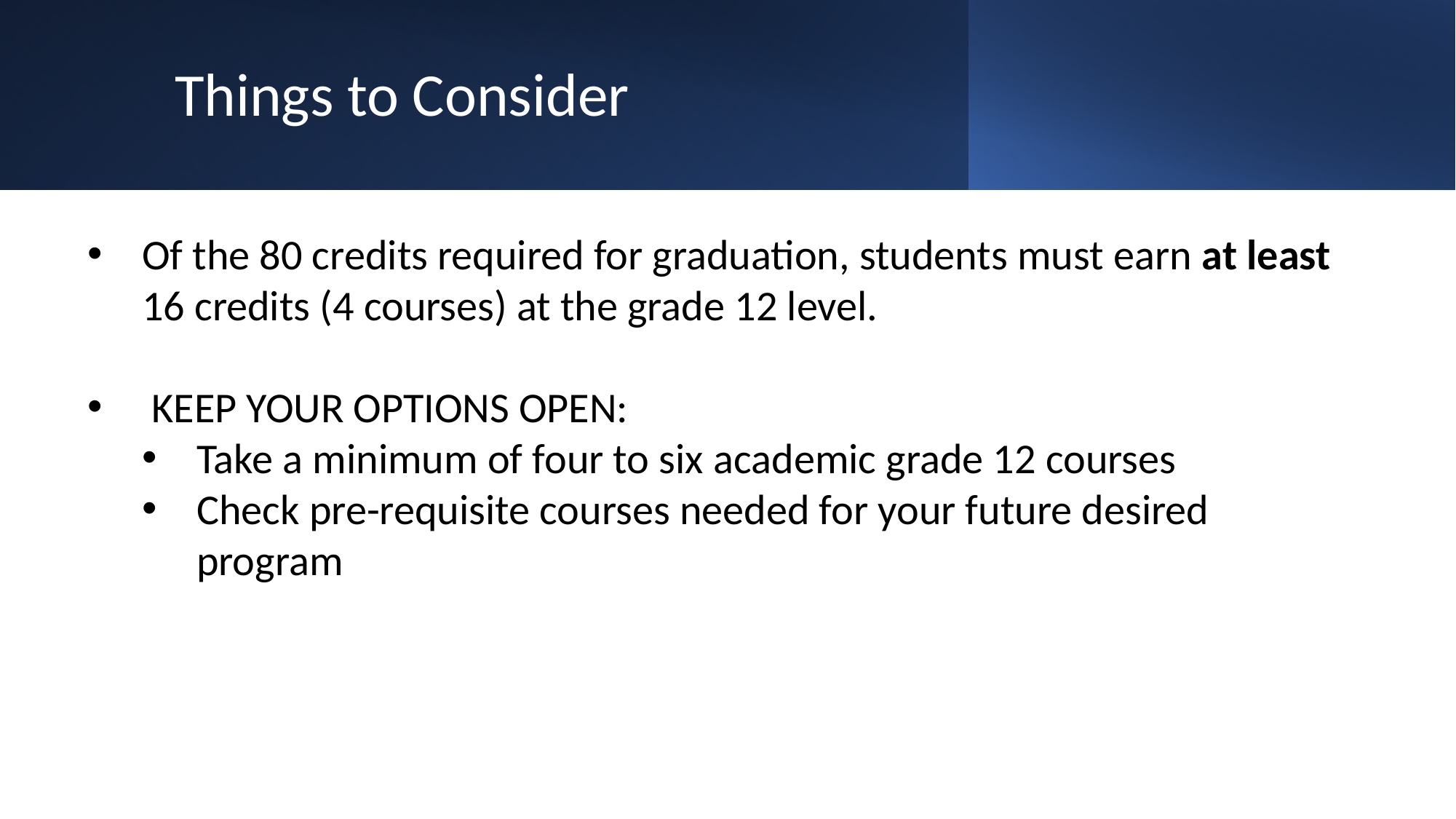

# Things to Consider
Of the 80 credits required for graduation, students must earn at least 16 credits (4 courses) at the grade 12 level.

 KEEP YOUR OPTIONS OPEN:
Take a minimum of four to six academic grade 12 courses
Check pre-requisite courses needed for your future desired program